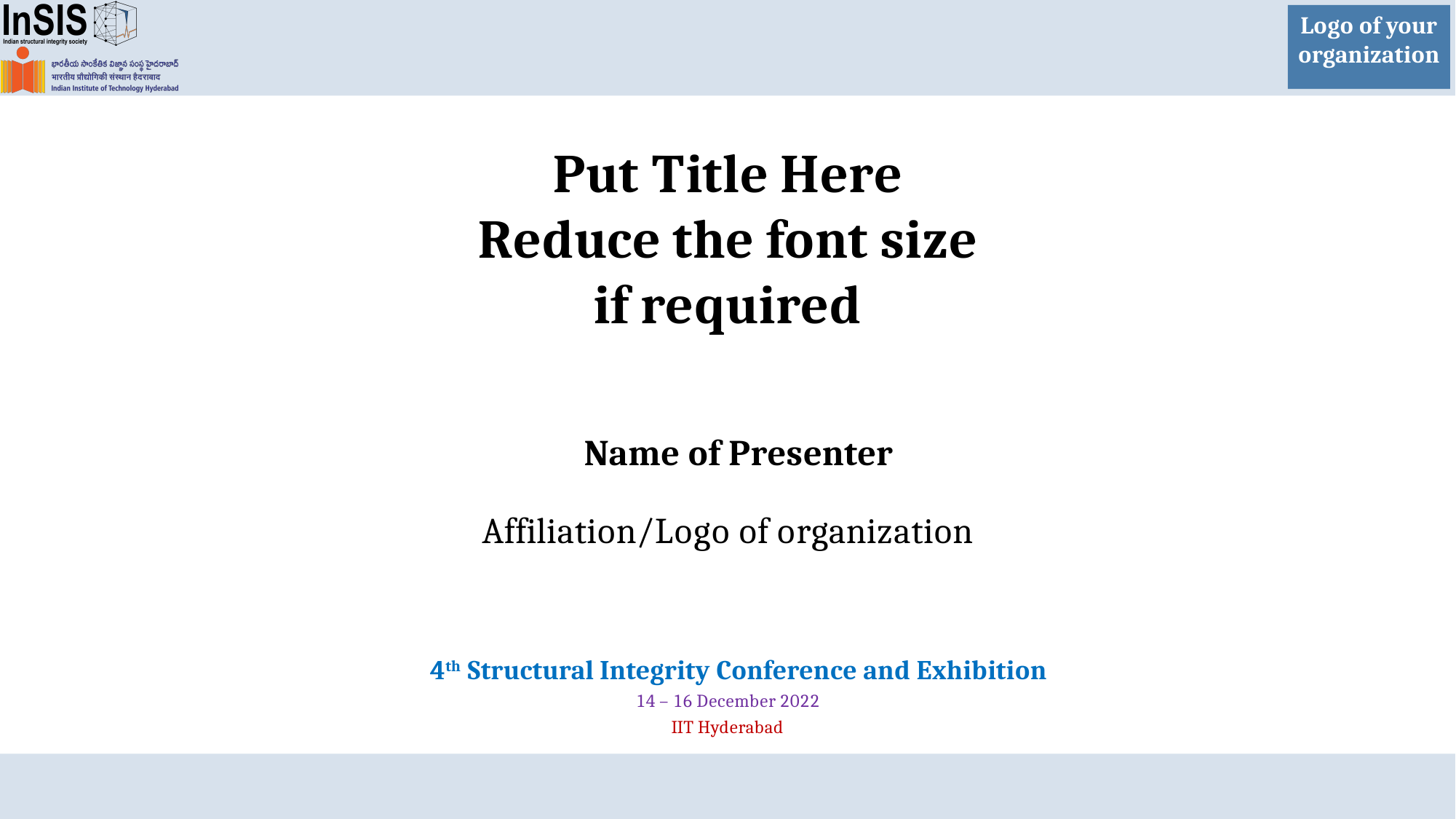

Logo of your organization
Put Title Here
Reduce the font size
if required
Name of Presenter
Affiliation/Logo of organization
4th Structural Integrity Conference and Exhibition
14 – 16 December 2022
IIT Hyderabad